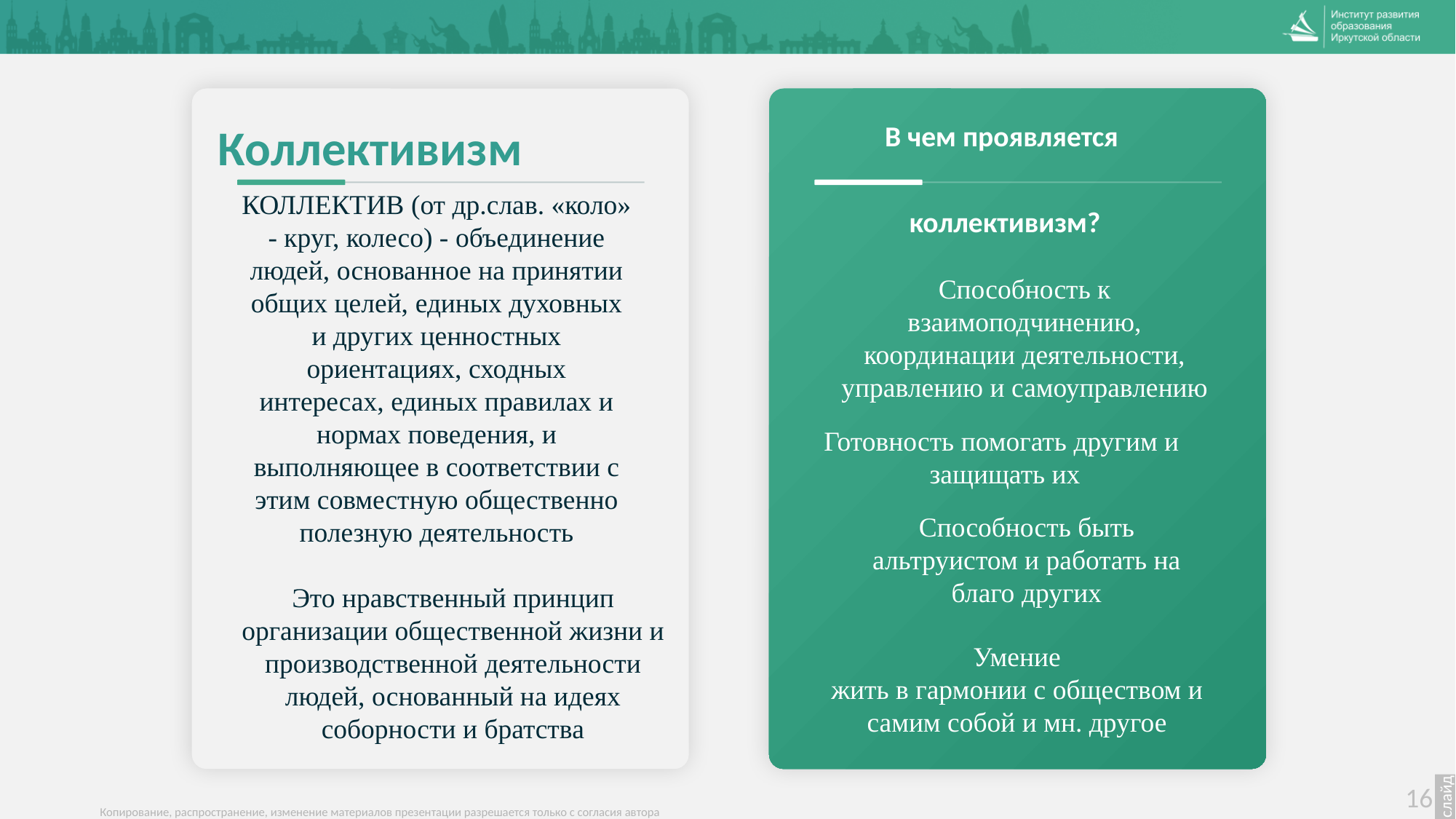

В чем проявляется

коллективизм?

Коллективизм
КОЛЛЕКТИВ (от др.слав. «коло» - круг, колесо) - объединение людей, основанное на принятии общих целей, единых духовных и других ценностных ориентациях, сходных интересах, единых правилах и нормах поведения, и выполняющее в соответствии с этим совместную общественно полезную деятельность
Способность к взаимоподчинению, координации деятельности, управлению и самоуправлению
Готовность помогать другим и  защищать их
Способность быть альтруистом и работать на благо других
Это нравственный принцип организации общественной жизни и производственной деятельности людей, основанный на идеях соборности и братства
Умение
жить в гармонии с обществом и самим собой и мн. другое